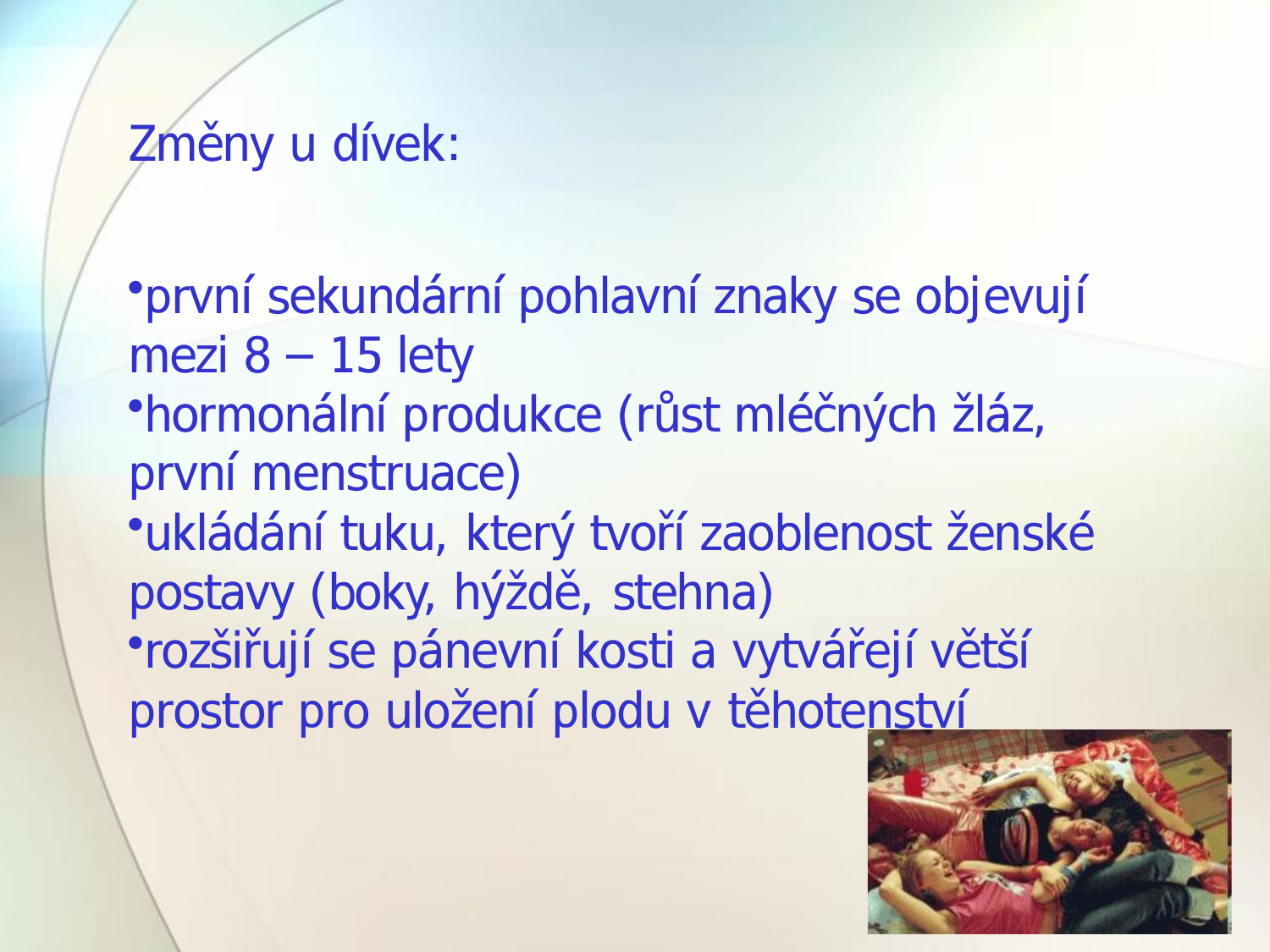

Změny u dívek:

první sekundární pohlavní znaky se objevují  mezi 8 – 15 lety
hormonální produkce (růst mléčných žláz,  první menstruace)
ukládání tuku, který tvoří zaoblenost ženské  postavy (boky, hýždě, stehna)
rozšiřují se pánevní kosti a vytvářejí větší  prostor pro uložení plodu v těhotenství